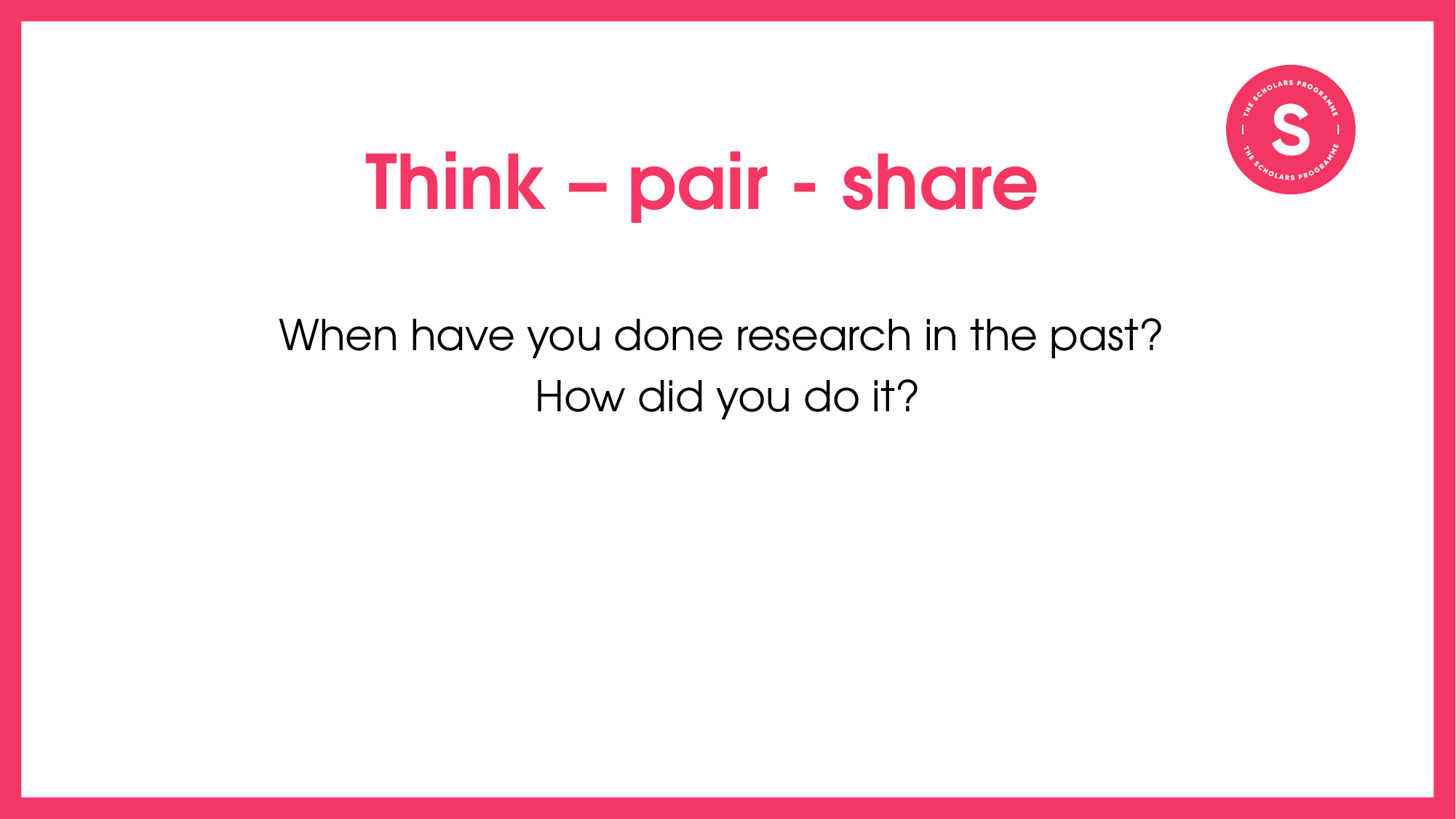

Think – pair - share
When have you done research in the past?
How did you do it?